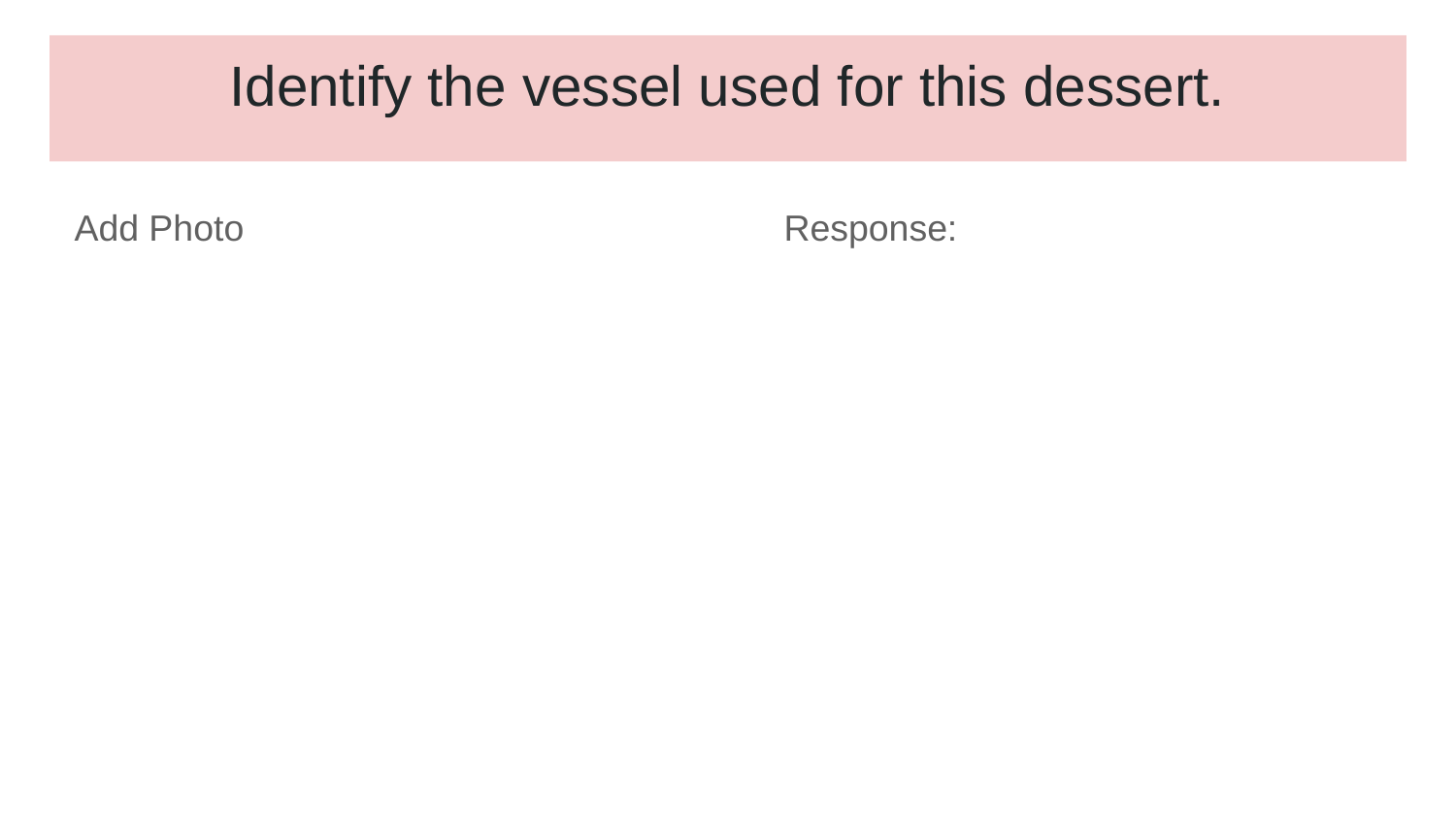

# Identify the vessel used for this dessert.
 Add Photo
Response: